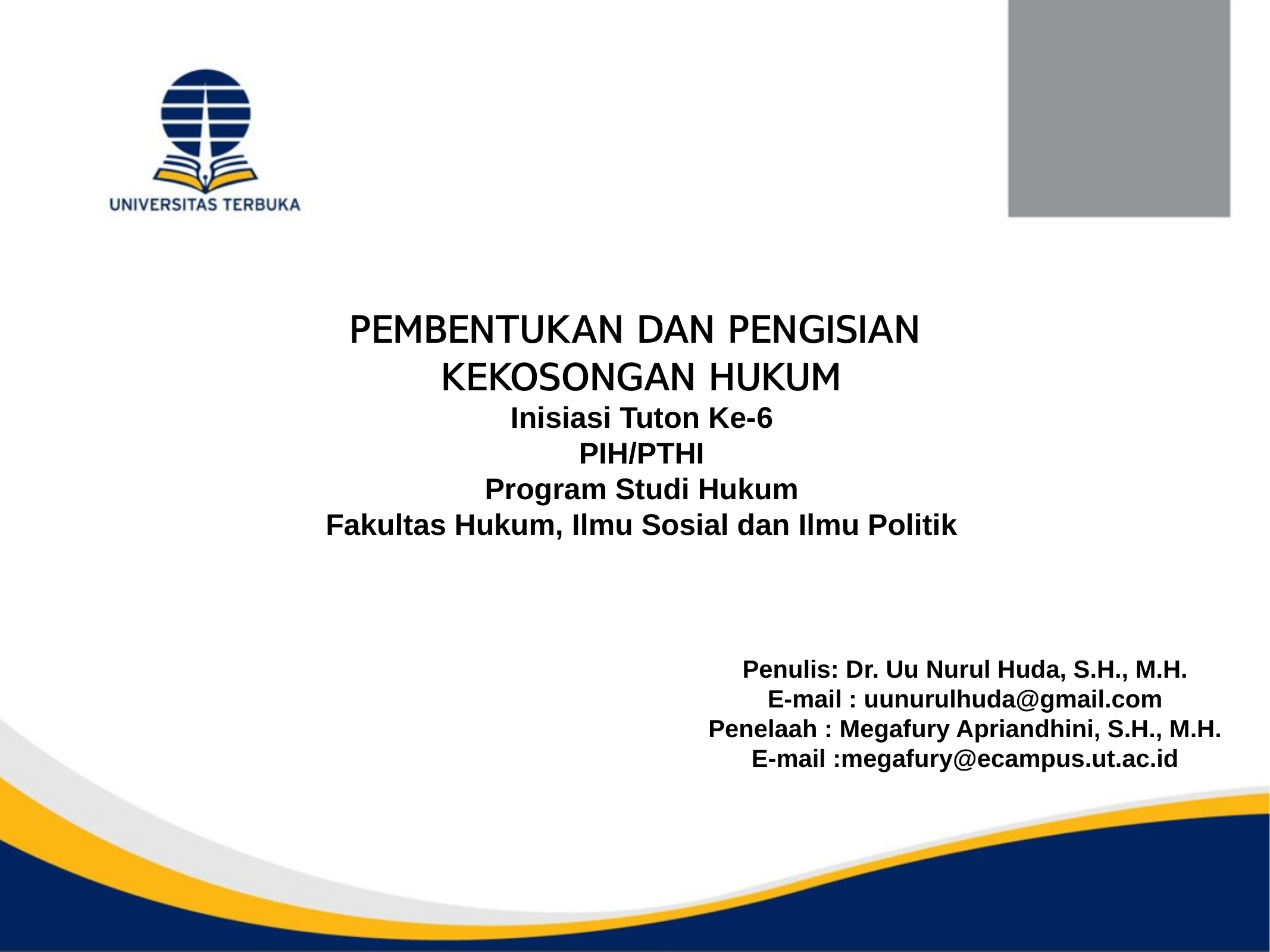

PEMBENTUKAN DAN PENGISIAN
KEKOSONGAN HUKUM
Inisiasi Tuton Ke-6
PIH/PTHI
Program Studi Hukum
Fakultas Hukum, Ilmu Sosial dan Ilmu Politik
Penulis: Dr. Uu Nurul Huda, S.H., M.H.
E-mail : uunurulhuda@gmail.com
Penelaah : Megafury Apriandhini, S.H., M.H.
E-mail :megafury@ecampus.ut.ac.id